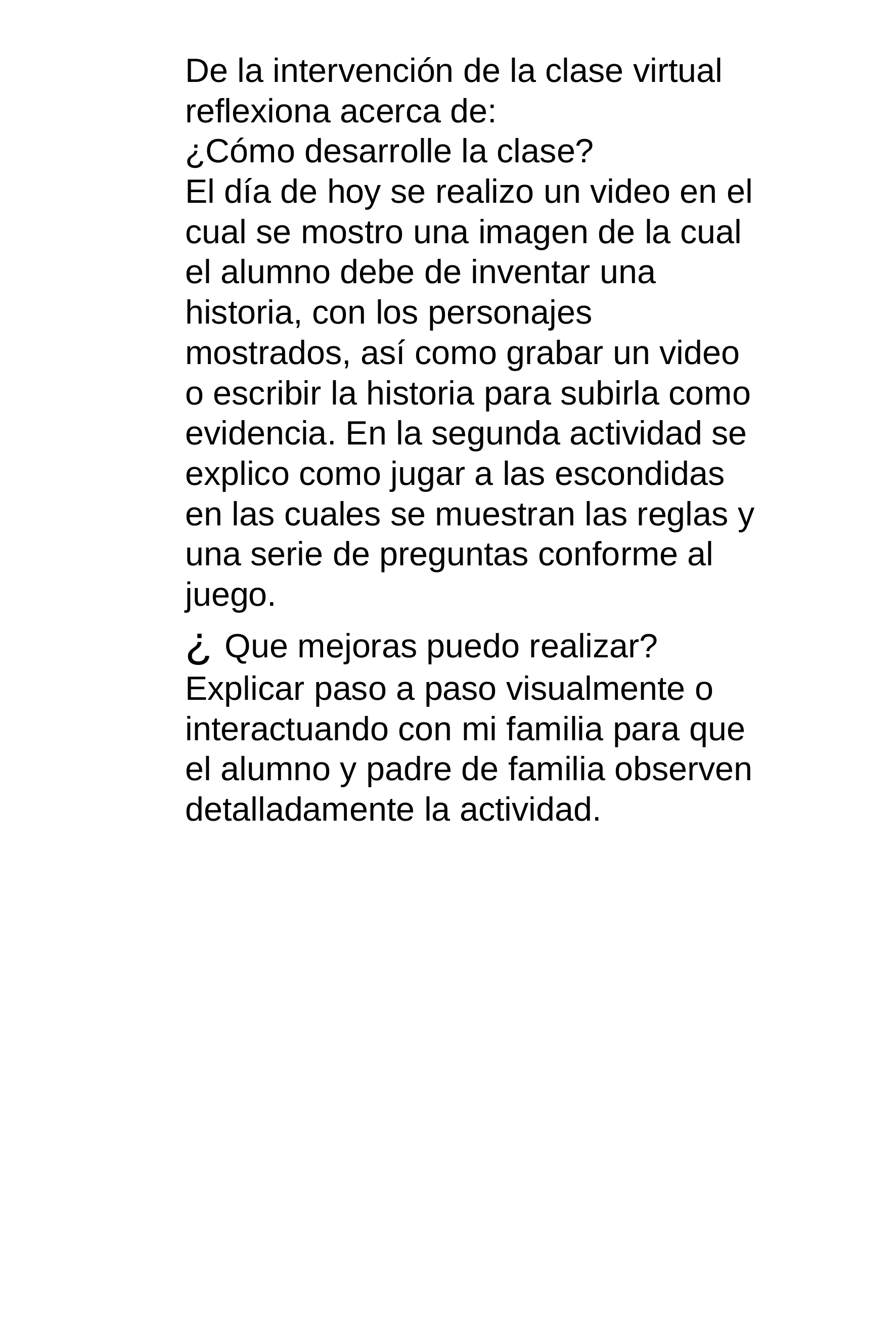

De la intervención de la clase virtual reflexiona acerca de:
¿Cómo desarrolle la clase?
El día de hoy se realizo un video en el cual se mostro una imagen de la cual el alumno debe de inventar una historia, con los personajes mostrados, así como grabar un video o escribir la historia para subirla como evidencia. En la segunda actividad se explico como jugar a las escondidas en las cuales se muestran las reglas y una serie de preguntas conforme al juego.
¿ Que mejoras puedo realizar?
Explicar paso a paso visualmente o interactuando con mi familia para que el alumno y padre de familia observen detalladamente la actividad.